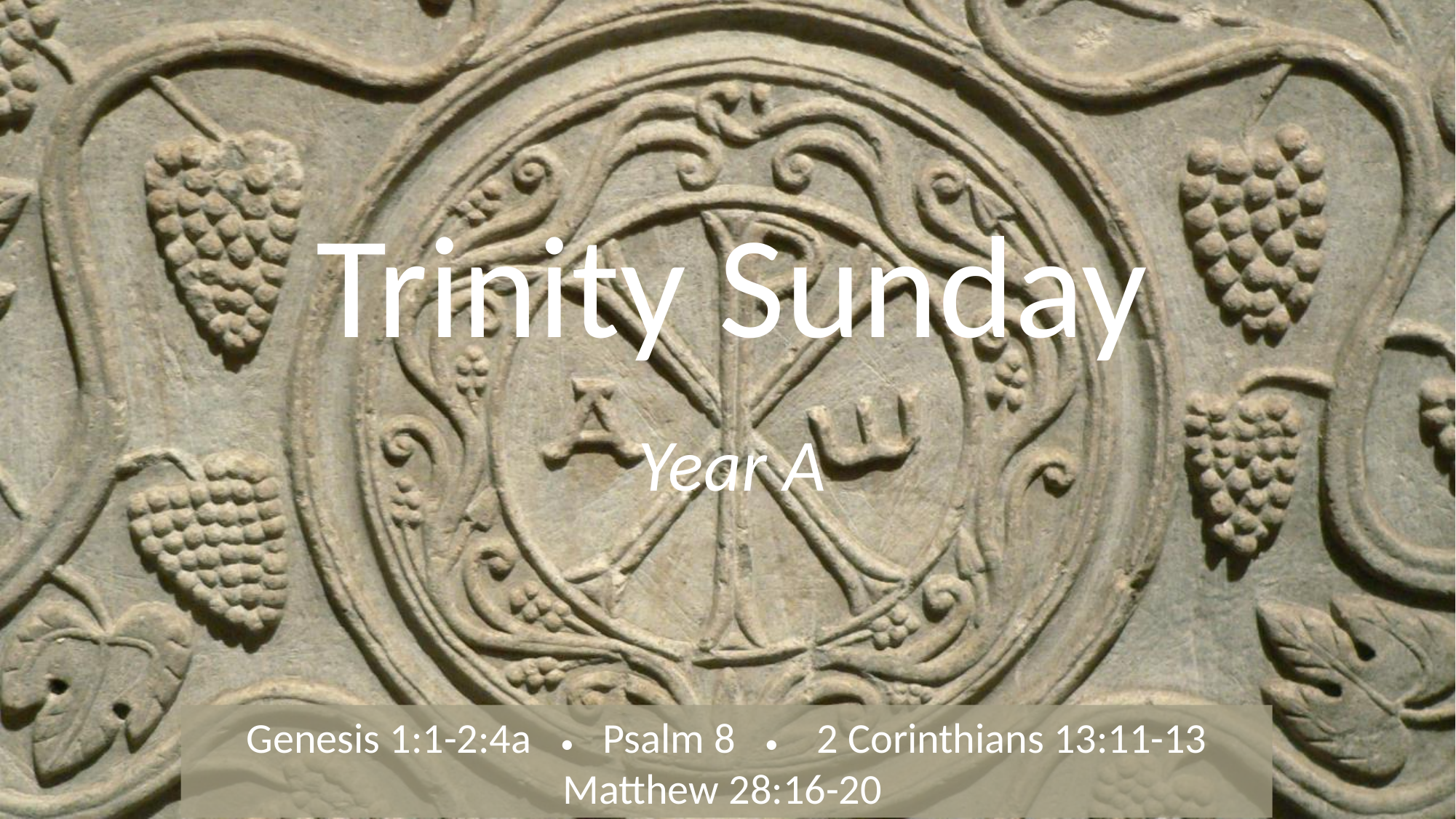

# Trinity Sunday
Year A
Genesis 1:1-2:4a   •   Psalm 8   •    2 Corinthians 13:11-13
Matthew 28:16-20